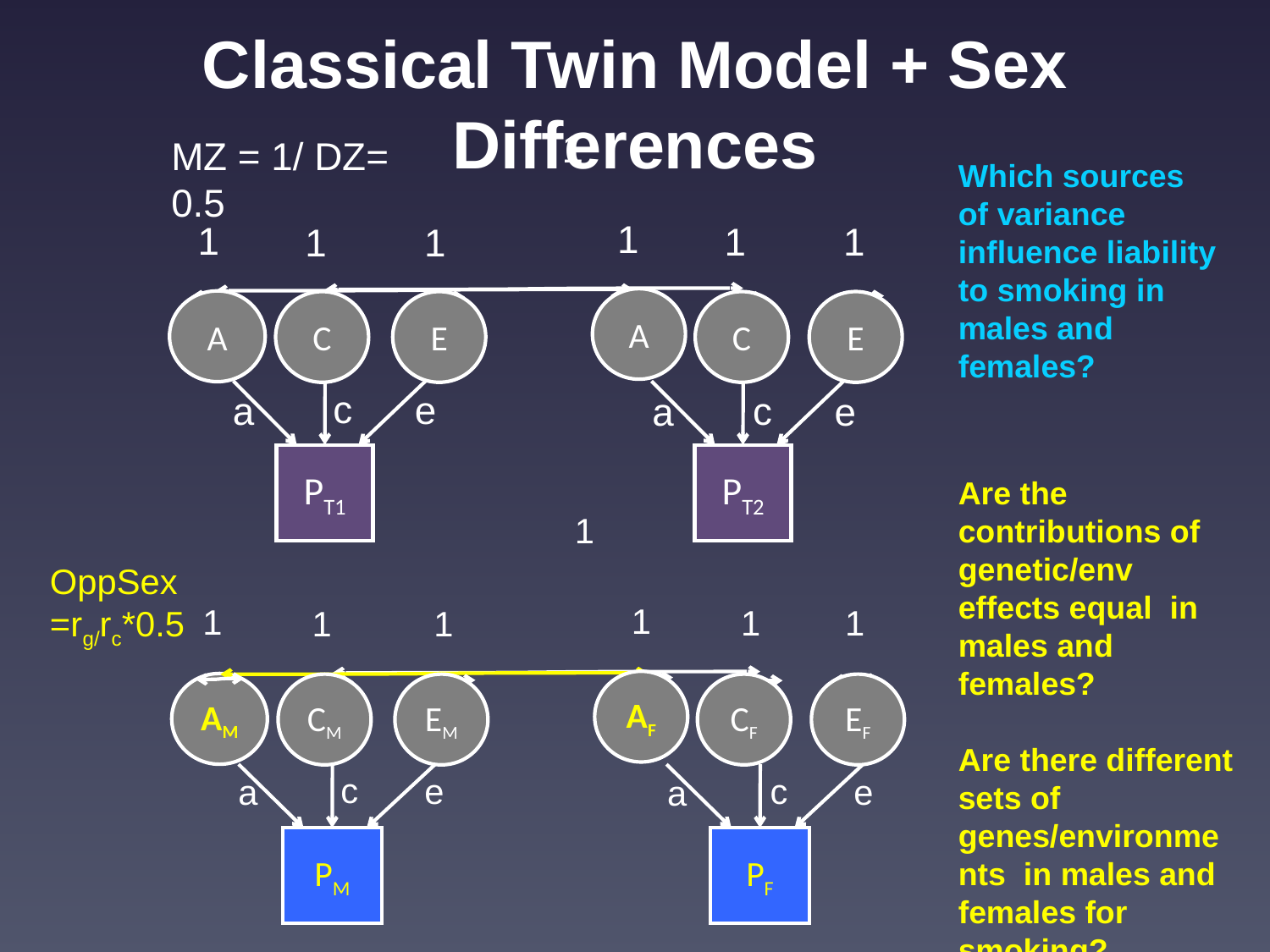

# Classical Twin Model + Sex Differences
1
MZ = 1/ DZ= 0.5
1
1
1
1
1
1
PT1
PT2
c
e
c
a
e
a
A
A
C
E
C
E
Which sources of variance influence liability to smoking in males and females?
Are the contributions of genetic/env effects equal  in males and females?

Are there different sets of genes/environments  in males and females for smoking?
1
OppSex =rg/rc*0.5
1
1
1
1
1
1
AM
PM
PF
c
e
c
a
e
a
AF
CM
EM
CF
EF